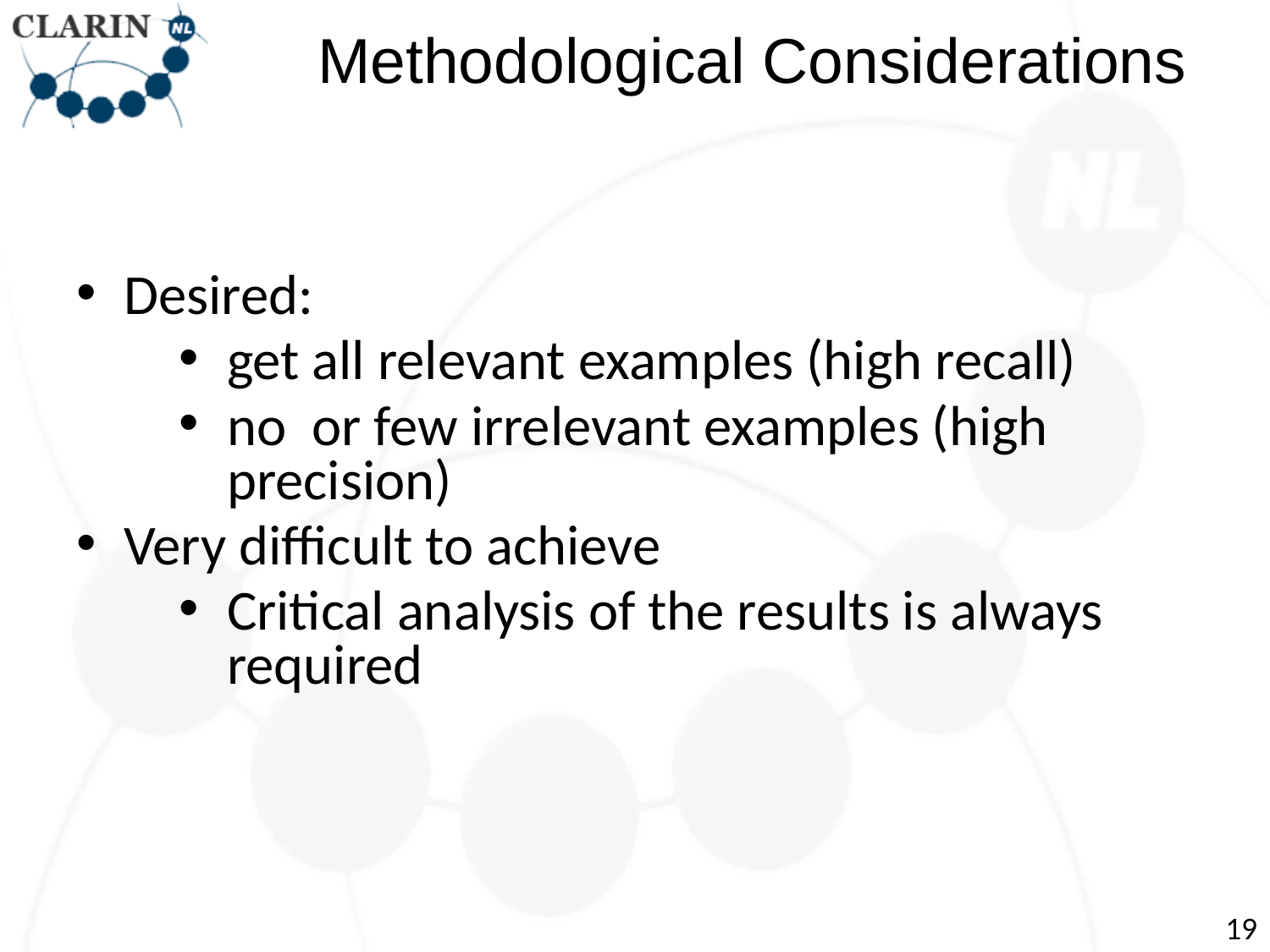

# Methodological Considerations
Desired:
get all relevant examples (high recall)
no  or few irrelevant examples (high precision)
Very difficult to achieve
Critical analysis of the results is always required

19